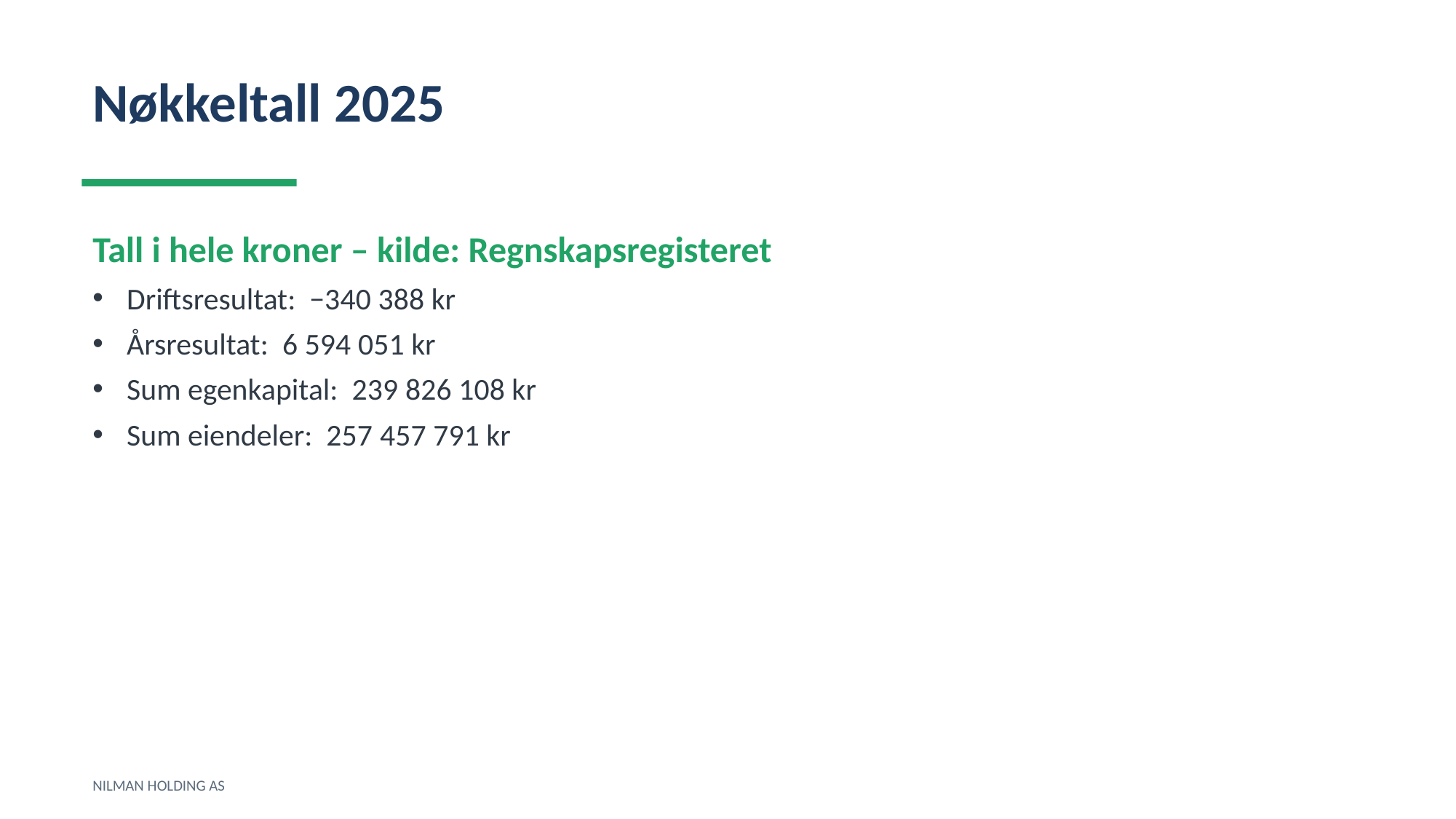

Nøkkeltall 2025

Tall i hele kroner – kilde: Regnskapsregisteret
Driftsresultat:  −340 388 kr
Årsresultat:  6 594 051 kr
Sum egenkapital:  239 826 108 kr
Sum eiendeler:  257 457 791 kr
NILMAN HOLDING AS